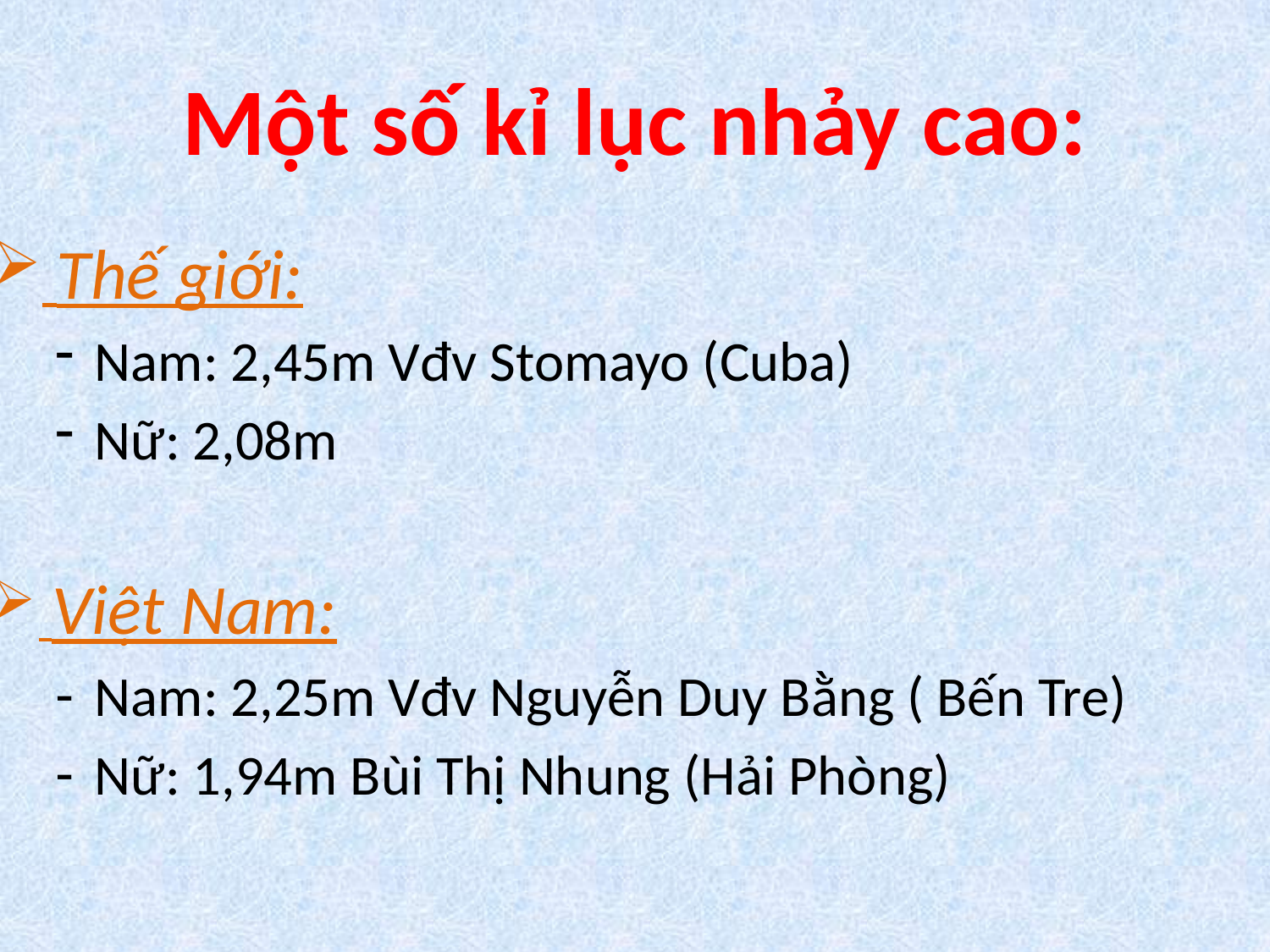

# Một số kỉ lục nhảy cao:
 Thế giới:
Nam: 2,45m Vđv Stomayo (Cuba)
Nữ: 2,08m

 Việt Nam:
Nam: 2,25m Vđv Nguyễn Duy Bằng ( Bến Tre)
Nữ: 1,94m Bùi Thị Nhung (Hải Phòng)